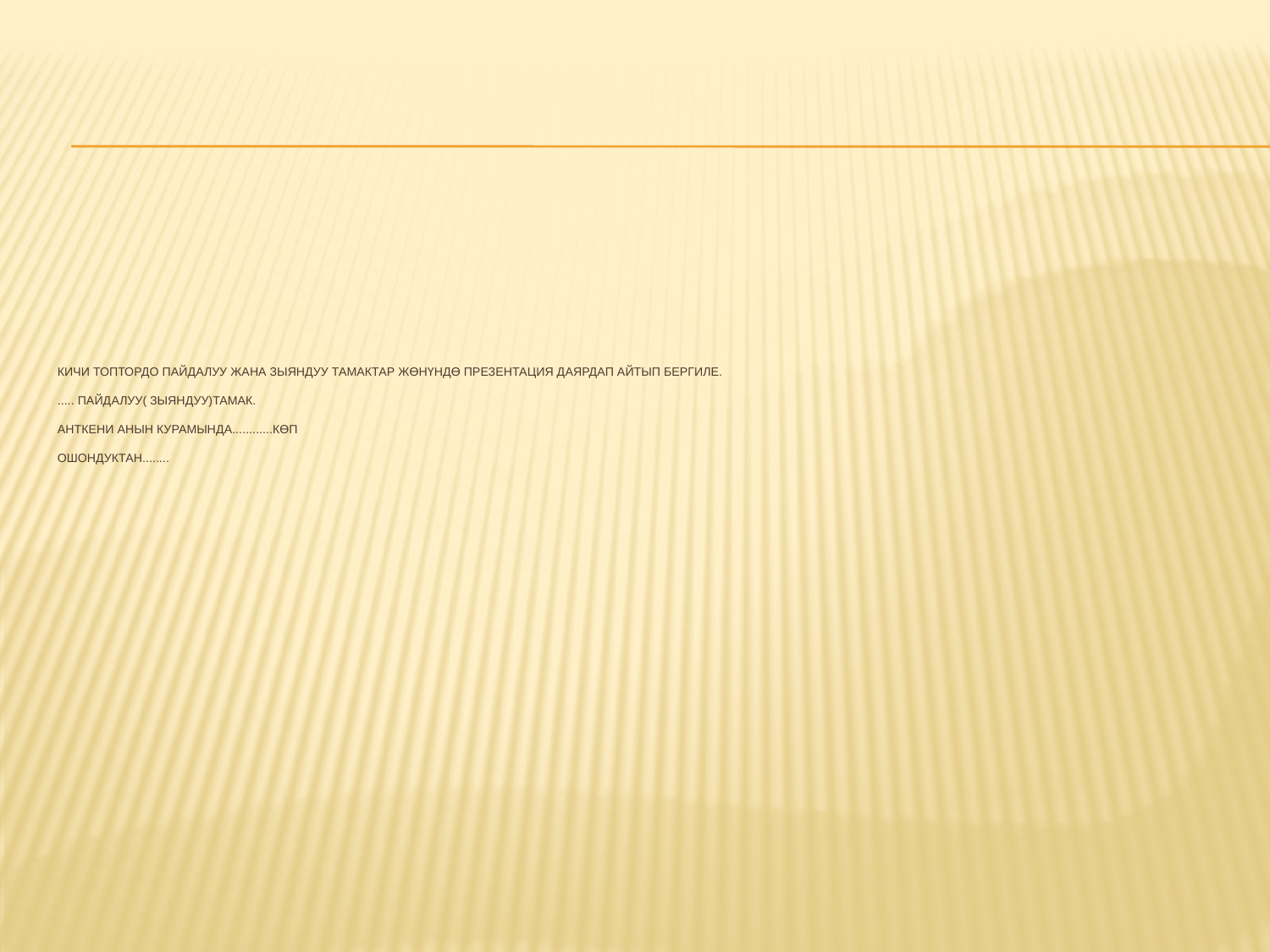

# Кичи топтордо пайдалуу жана зыяндуу тамактар жөнүндө презентация даярдап айтып бергиле. ..... Пайдалуу( зыяндуу)тамак. Анткени анын курамында............көп Ошондуктан........